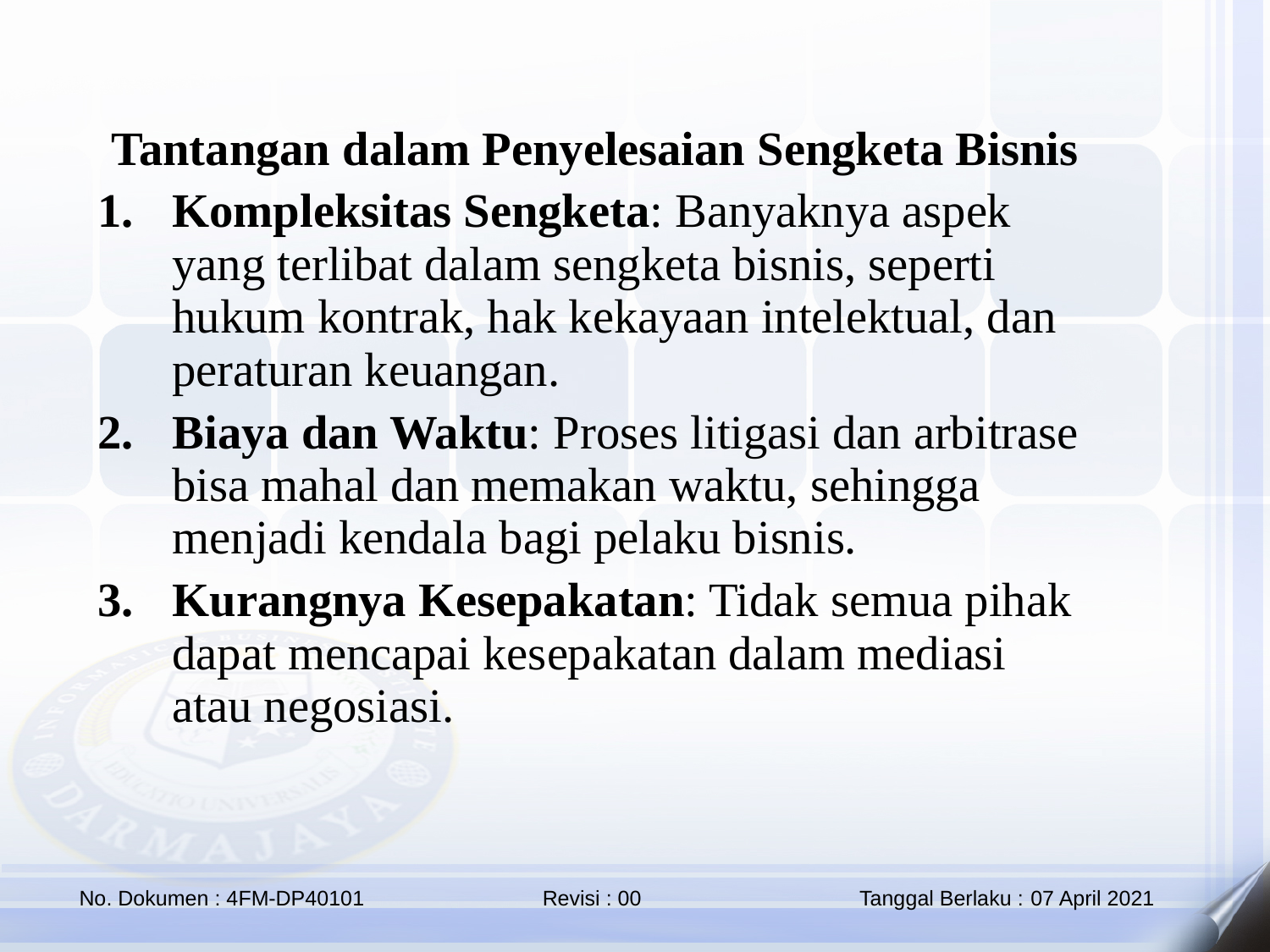

Tantangan dalam Penyelesaian Sengketa Bisnis
Kompleksitas Sengketa: Banyaknya aspek yang terlibat dalam sengketa bisnis, seperti hukum kontrak, hak kekayaan intelektual, dan peraturan keuangan.
Biaya dan Waktu: Proses litigasi dan arbitrase bisa mahal dan memakan waktu, sehingga menjadi kendala bagi pelaku bisnis.
Kurangnya Kesepakatan: Tidak semua pihak dapat mencapai kesepakatan dalam mediasi atau negosiasi.